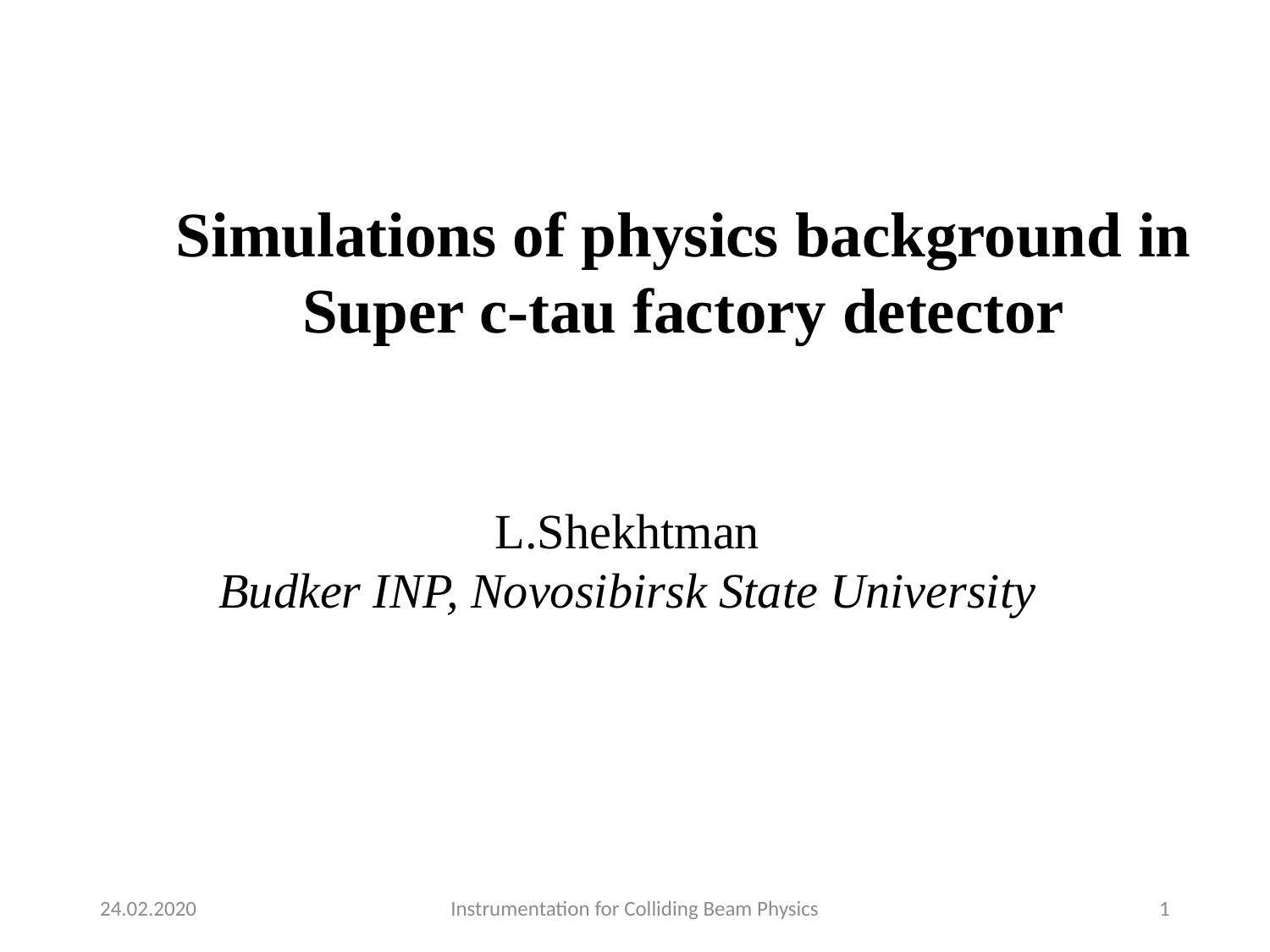

Simulations of physics background in Super c-tau factory detector
L.Shekhtman
Budker INP, Novosibirsk State University
24.02.2020
Instrumentation for Colliding Beam Physics
1